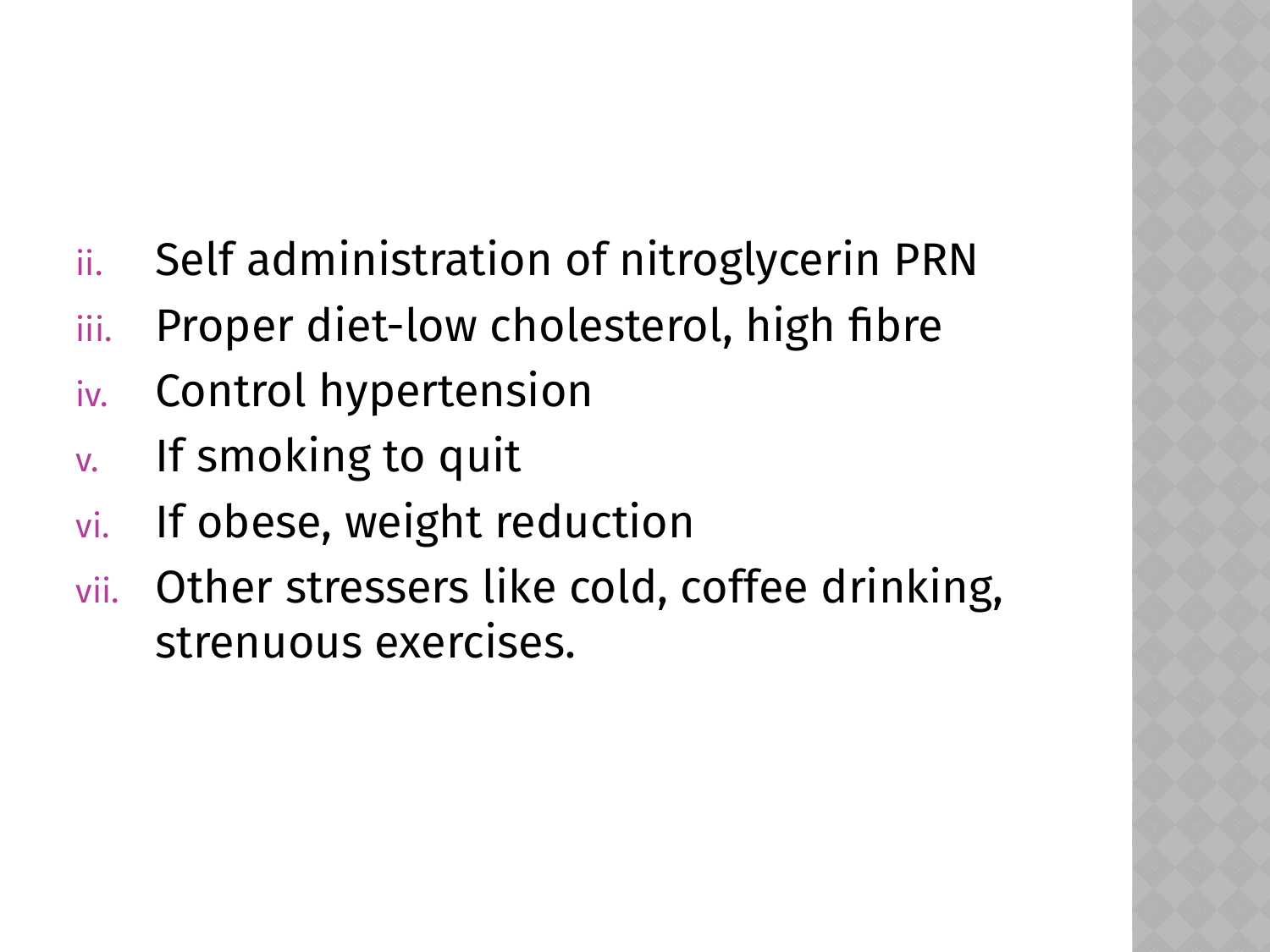

#
Self administration of nitroglycerin PRN
Proper diet-low cholesterol, high fibre
Control hypertension
If smoking to quit
If obese, weight reduction
Other stressers like cold, coffee drinking, strenuous exercises.